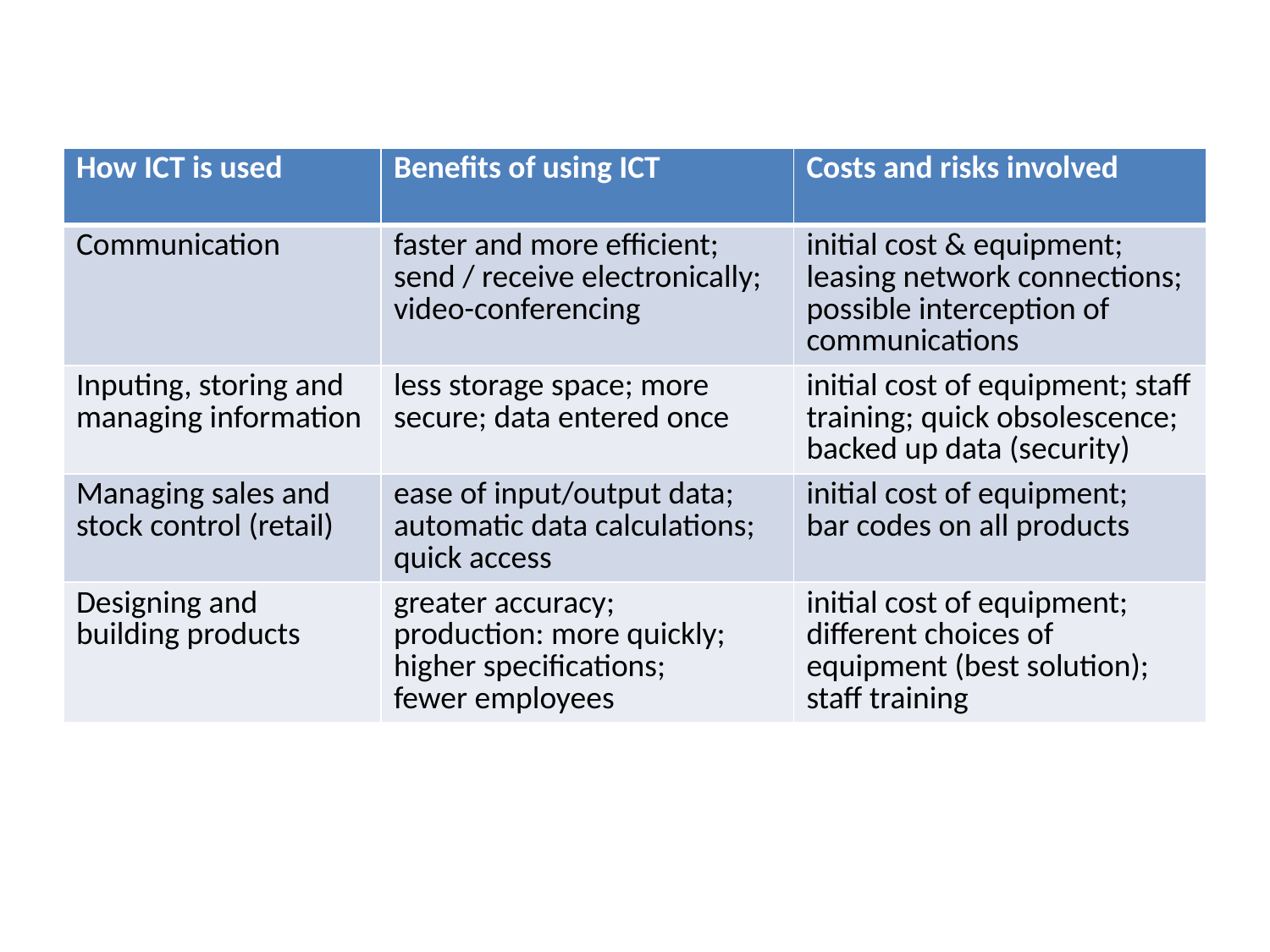

#
| How ICT is used | Benefits of using ICT | Costs and risks involved |
| --- | --- | --- |
| Communication | faster and more efficient; send / receive electronically; video-conferencing | initial cost & equipment; leasing network connections; possible interception of communications |
| Inputing, storing and managing information | less storage space; more secure; data entered once | initial cost of equipment; staff training; quick obsolescence; backed up data (security) |
| Managing sales and stock control (retail) | ease of input/output data; automatic data calculations; quick access | initial cost of equipment; bar codes on all products |
| Designing and building products | greater accuracy; production: more quickly; higher specifications; fewer employees | initial cost of equipment; different choices of equipment (best solution); staff training |